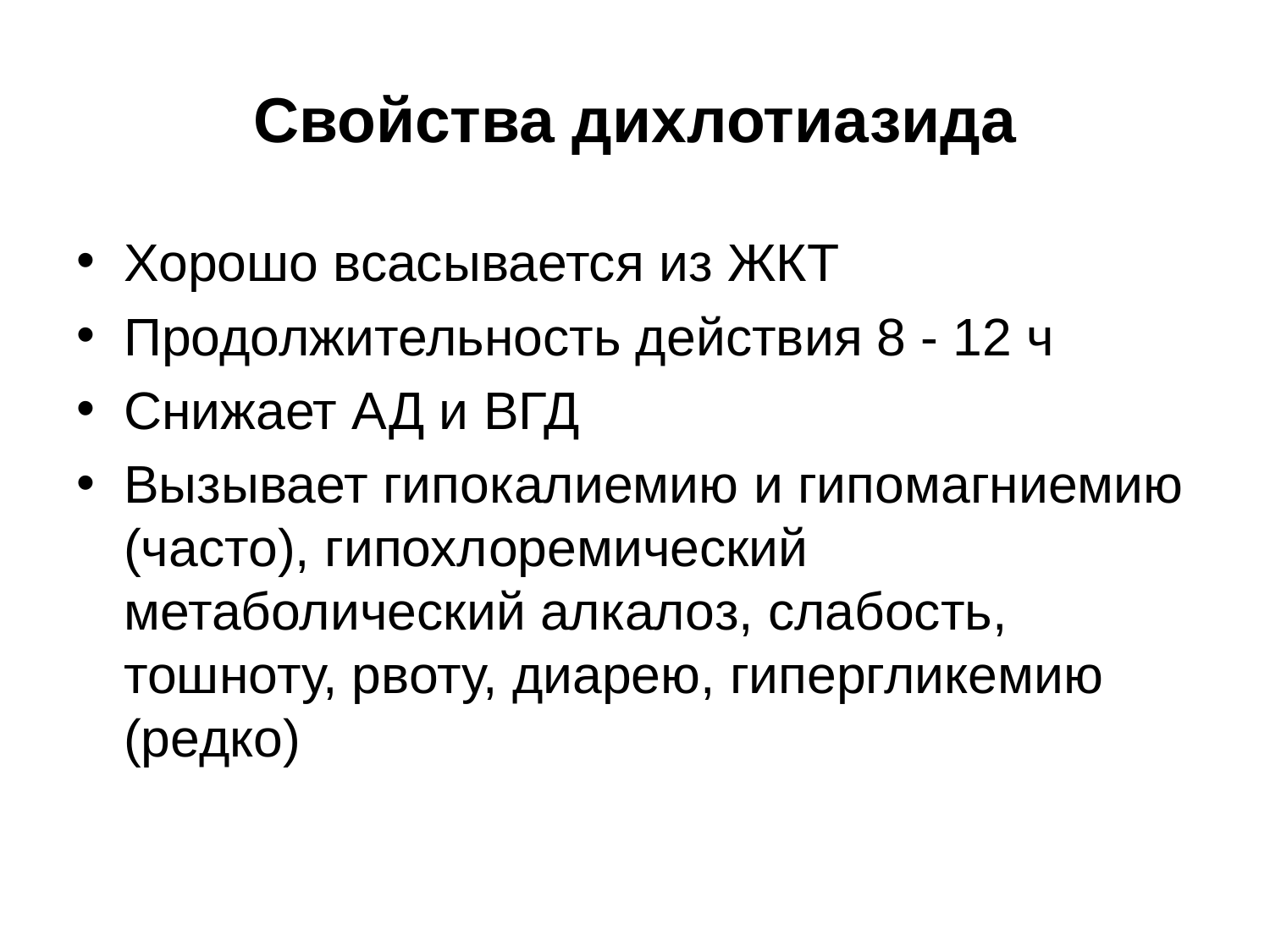

# Свойства дихлотиазида
Хорошо всасывается из ЖКТ
Продолжительность действия 8 - 12 ч
Снижает АД и ВГД
Вызывает гипокалиемию и гипомагниемию (часто), гипохлоремический метаболический алкалоз, слабость, тошноту, рвоту, диарею, гипергликемию (редко)